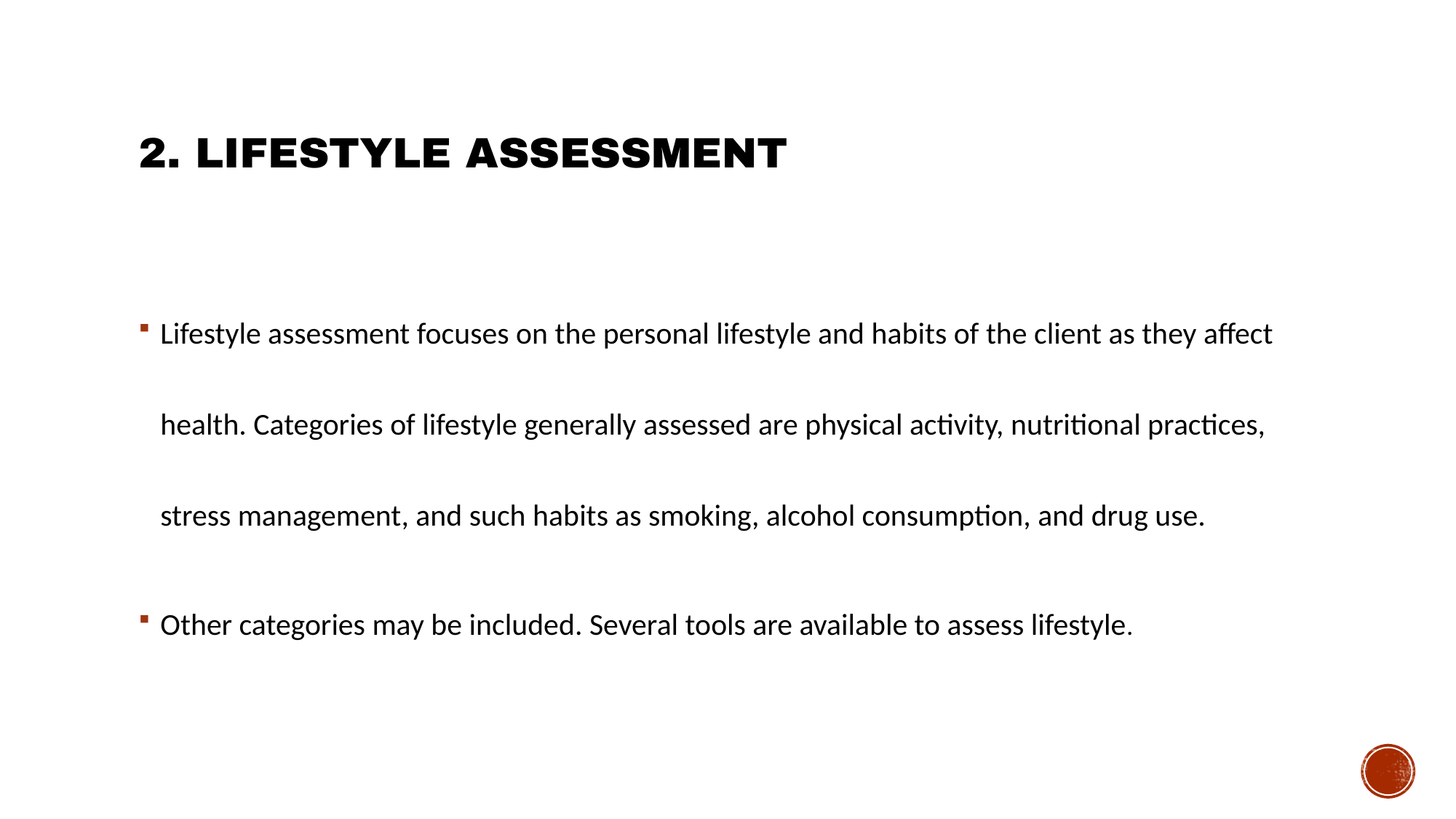

# 2. Lifestyle Assessment
Lifestyle assessment focuses on the personal lifestyle and habits of the client as they affect health. Categories of lifestyle generally assessed are physical activity, nutritional practices, stress management, and such habits as smoking, alcohol consumption, and drug use.
Other categories may be included. Several tools are available to assess lifestyle.